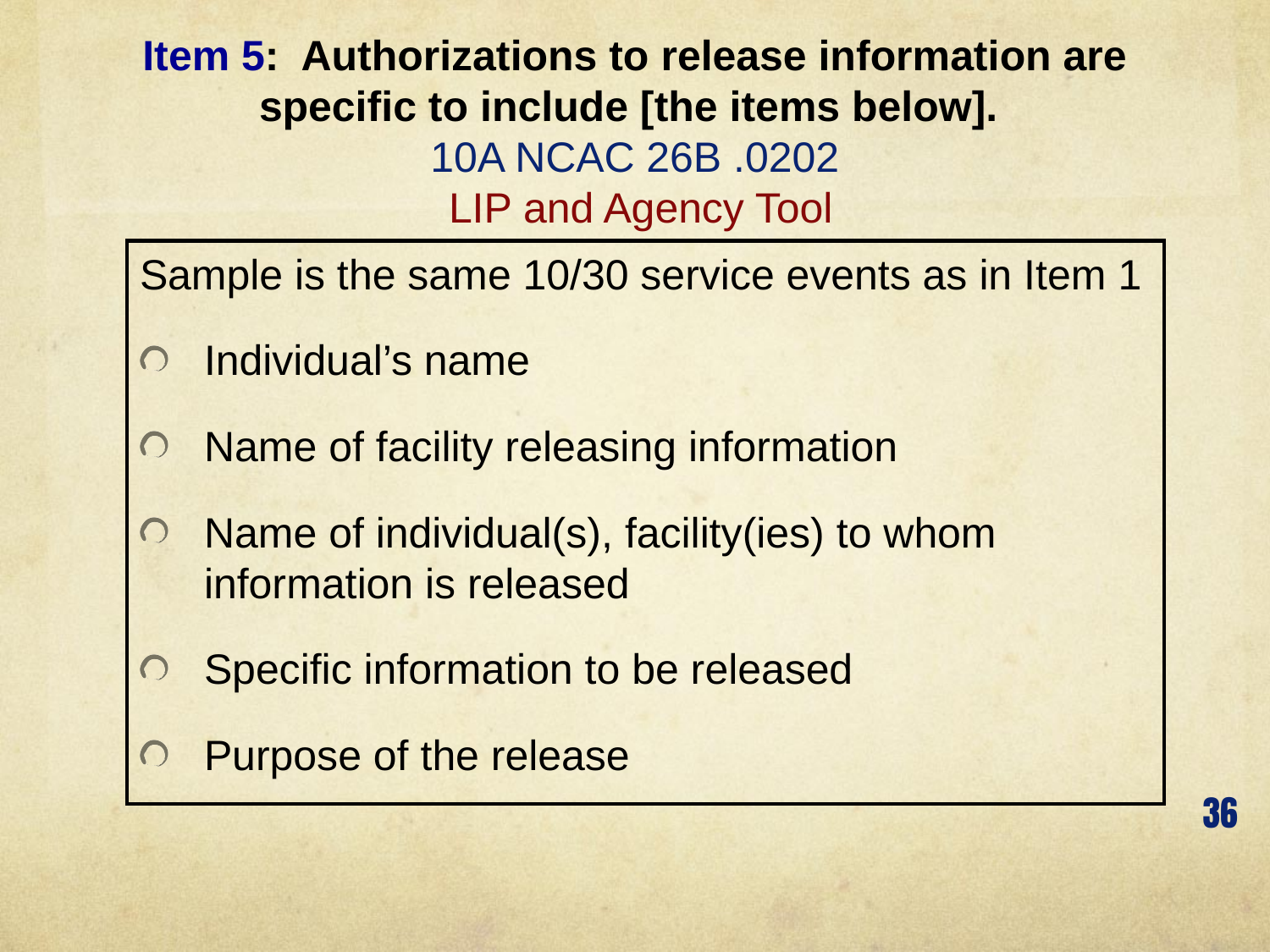

# Item 5:  Authorizations to release information are specific to include [the items below]. 10A NCAC 26B .0202 LIP and Agency Tool
Sample is the same 10/30 service events as in Item 1
Individual’s name
Name of facility releasing information
Name of individual(s), facility(ies) to whom information is released
Specific information to be released
Purpose of the release

36